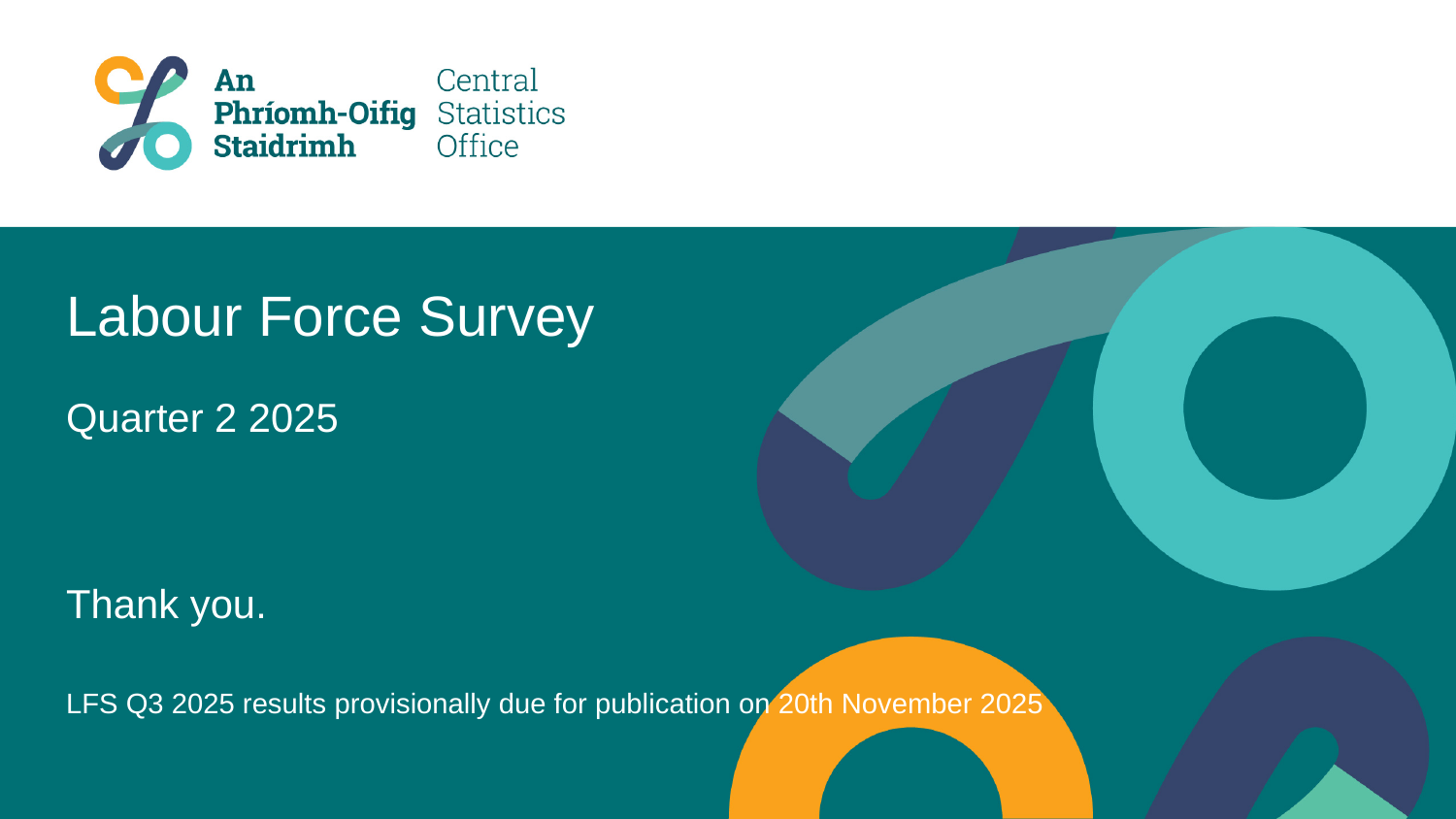

# Labour Force Survey Quarter 2 2025 Thank you. LFS Q3 2025 results provisionally due for publication on 20th November 2025